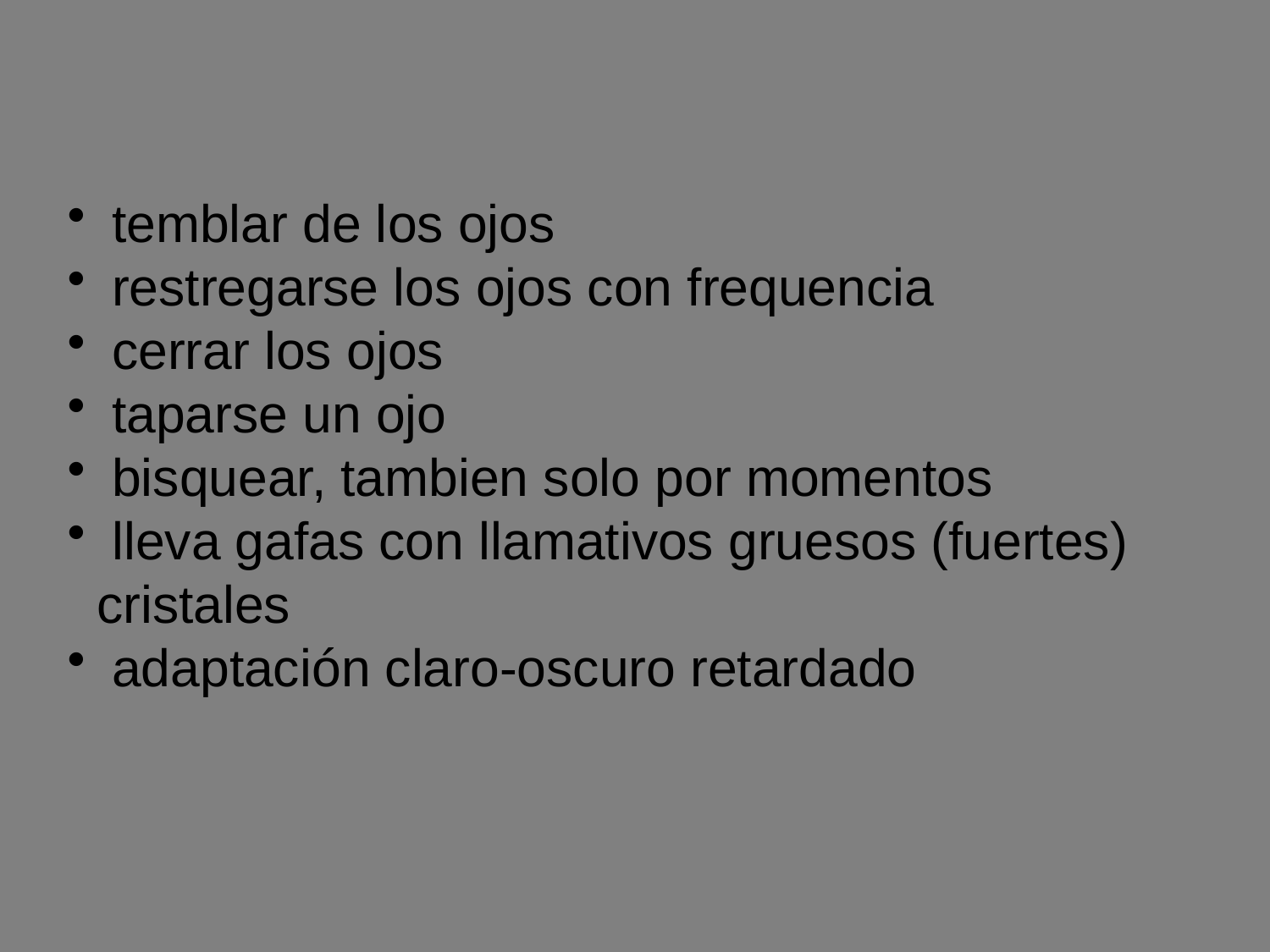

temblar de los ojos
 restregarse los ojos con frequencia
 cerrar los ojos
 taparse un ojo
 bisquear, tambien solo por momentos
 lleva gafas con llamativos gruesos (fuertes)
  cristales
 adaptación claro-oscuro retardado